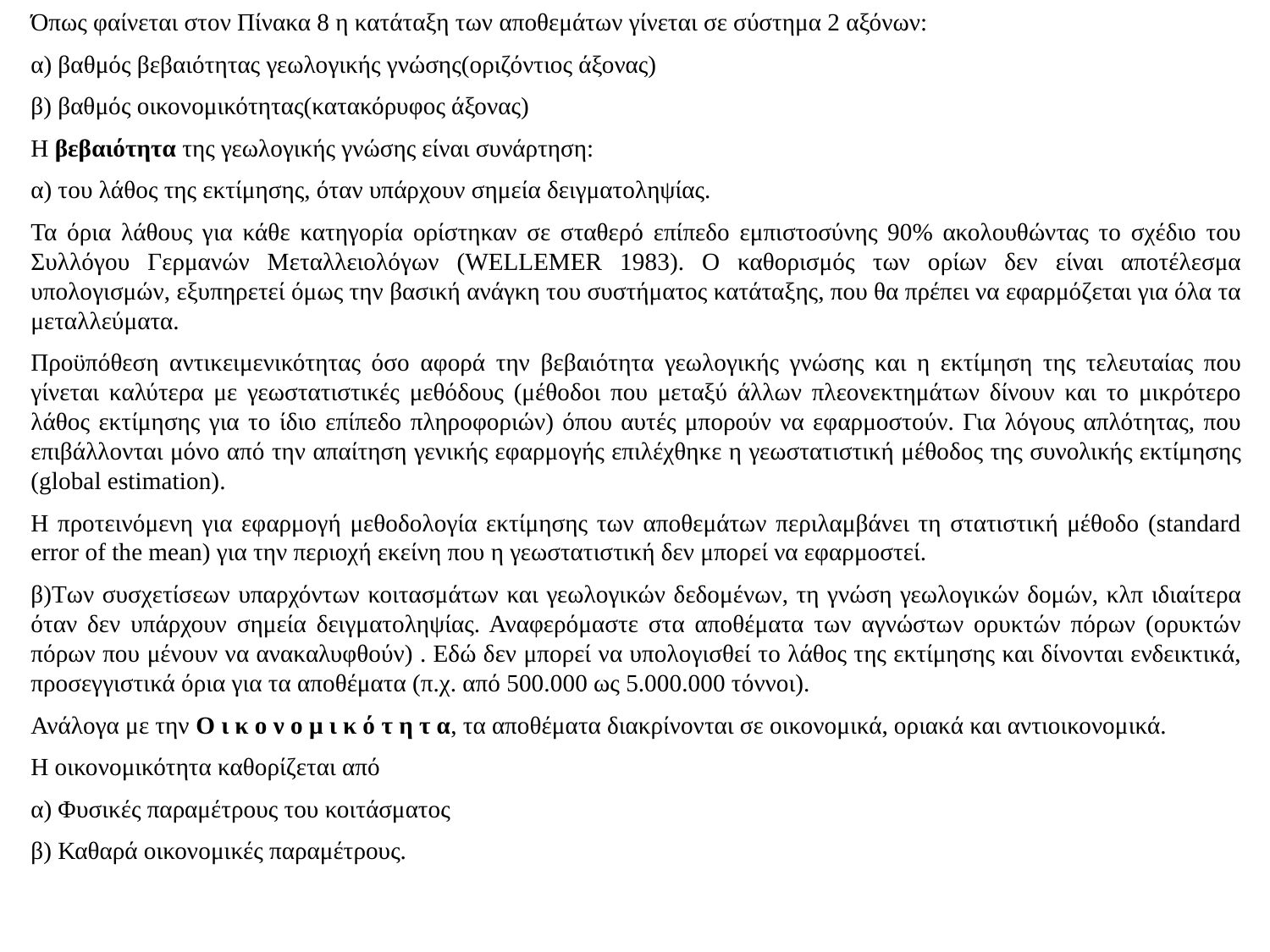

Όπως φαίνεται στον Πίνακα 8 η κατάταξη των αποθεμάτων γίνεται σε σύστημα 2 αξόνων:
α) βαθμός βεβαιότητας γεωλογικής γνώσης(οριζόντιος άξονας)
β) βαθμός οικονομικότητας(κατακόρυφος άξονας)
Η βεβαιότητα της γεωλογικής γνώσης είναι συνάρτηση:
α) του λάθος της εκτίμησης, όταν υπάρχουν σημεία δειγματοληψίας.
Τα όρια λάθους για κάθε κατηγορία ορίστηκαν σε σταθερό επίπεδο εμπιστοσύνης 90% ακολουθώντας το σχέδιο του Συλλόγου Γερμανών Μεταλλειολόγων (WELLEMER 1983). Ο καθορισμός των ορίων δεν είναι αποτέλεσμα υπολογισμών, εξυπηρετεί όμως την βασική ανάγκη του συστήματος κατάταξης, που θα πρέπει να εφαρμόζεται για όλα τα μεταλλεύματα.
Προϋπόθεση αντικειμενικότητας όσο αφορά την βεβαιότητα γεωλογικής γνώσης και η εκτίμηση της τελευταίας που γίνεται καλύτερα με γεωστατιστικές μεθόδους (μέθοδοι που μεταξύ άλλων πλεονεκτημάτων δίνουν και το μικρότερο λάθος εκτίμησης για το ίδιο επίπεδο πληροφοριών) όπου αυτές μπορούν να εφαρμοστούν. Για λόγους απλότητας, που επιβάλλονται μόνο από την απαίτηση γενικής εφαρμογής επιλέχθηκε η γεωστατιστική μέθοδος της συνολικής εκτίμησης (global estimation).
Η προτεινόμενη για εφαρμογή μεθοδολογία εκτίμησης των αποθεμάτων περιλαμβάνει τη στατιστική μέθοδο (standard error of the mean) για την περιοχή εκείνη που η γεωστατιστική δεν μπορεί να εφαρμοστεί.
β)Των συσχετίσεων υπαρχόντων κοιτασμάτων και γεωλογικών δεδομένων, τη γνώση γεωλογικών δομών, κλπ ιδιαίτερα όταν δεν υπάρχουν σημεία δειγματοληψίας. Αναφερόμαστε στα αποθέματα των αγνώστων ορυκτών πόρων (ορυκτών πόρων που μένουν να ανακαλυφθούν) . Εδώ δεν μπορεί να υπολογισθεί το λάθος της εκτίμησης και δίνονται ενδεικτικά, προσεγγιστικά όρια για τα αποθέματα (π.χ. από 500.000 ως 5.000.000 τόννοι).
Ανάλογα με την Ο ι κ ο ν ο μ ι κ ό τ η τ α, τα αποθέματα διακρίνονται σε οικονομικά, οριακά και αντιοικονομικά.
Η οικονομικότητα καθορίζεται από
α) Φυσικές παραμέτρους του κοιτάσματος
β) Καθαρά οικονομικές παραμέτρους.